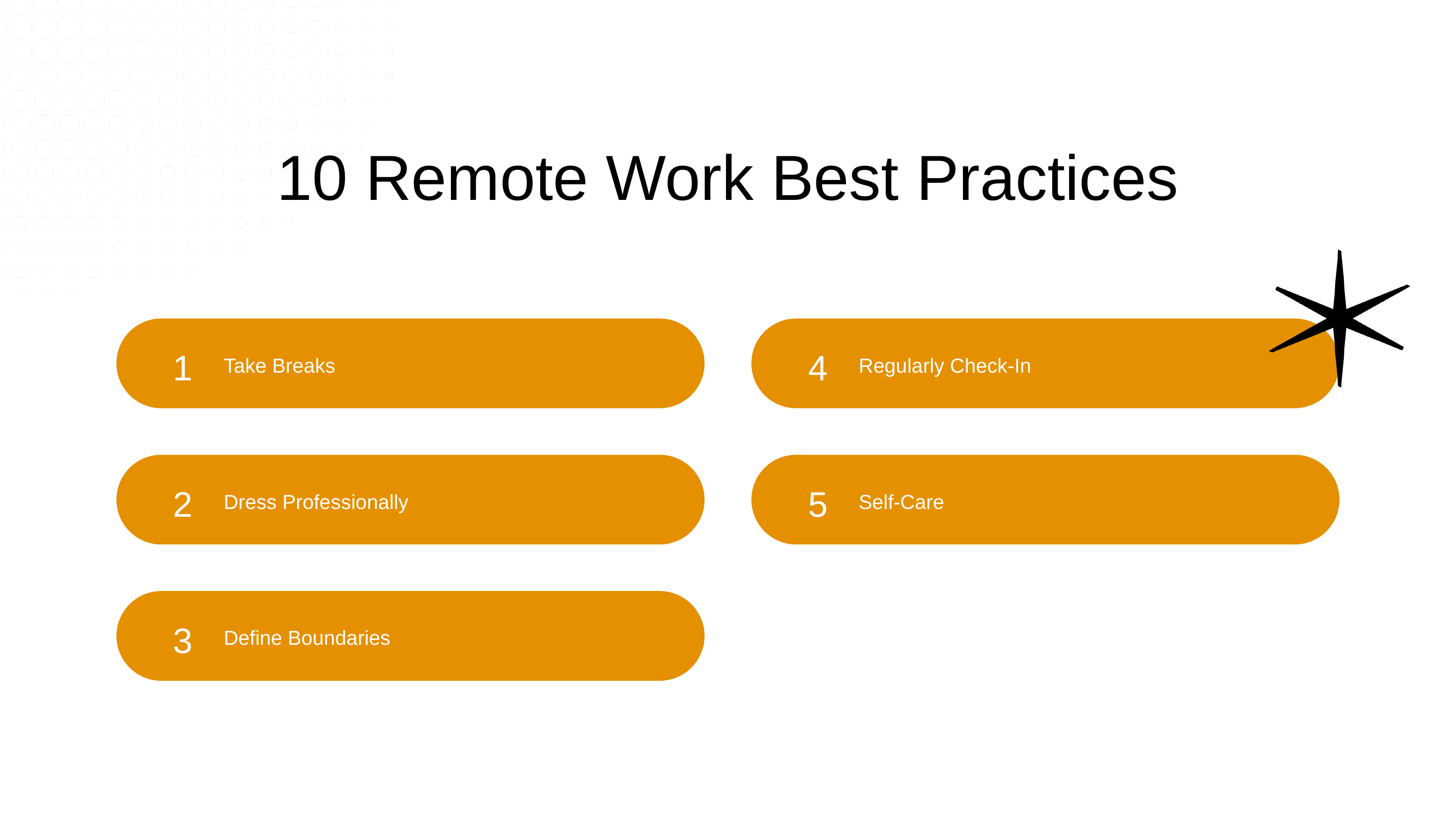

10 Remote Work Best Practices

1
Take Breaks

4
Regularly Check-In

2
Dress Professionally

5
Self-Care

3
Define Boundaries